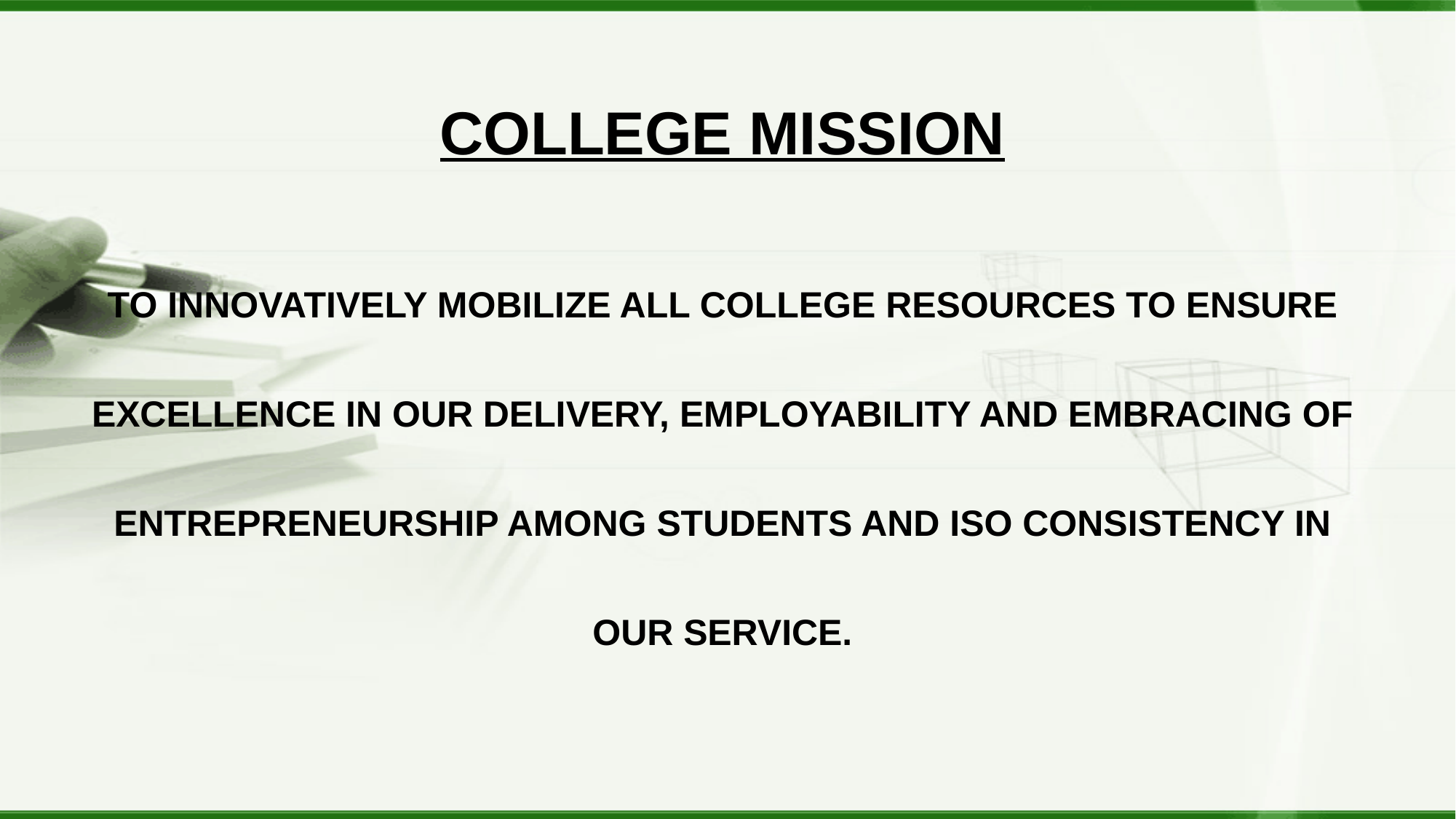

COLLEGE MISSION

TO INNOVATIVELY MOBILIZE ALL COLLEGE RESOURCES TO ENSURE EXCELLENCE IN OUR DELIVERY, EMPLOYABILITY AND EMBRACING OF ENTREPRENEURSHIP AMONG STUDENTS AND ISO CONSISTENCY IN OUR SERVICE.